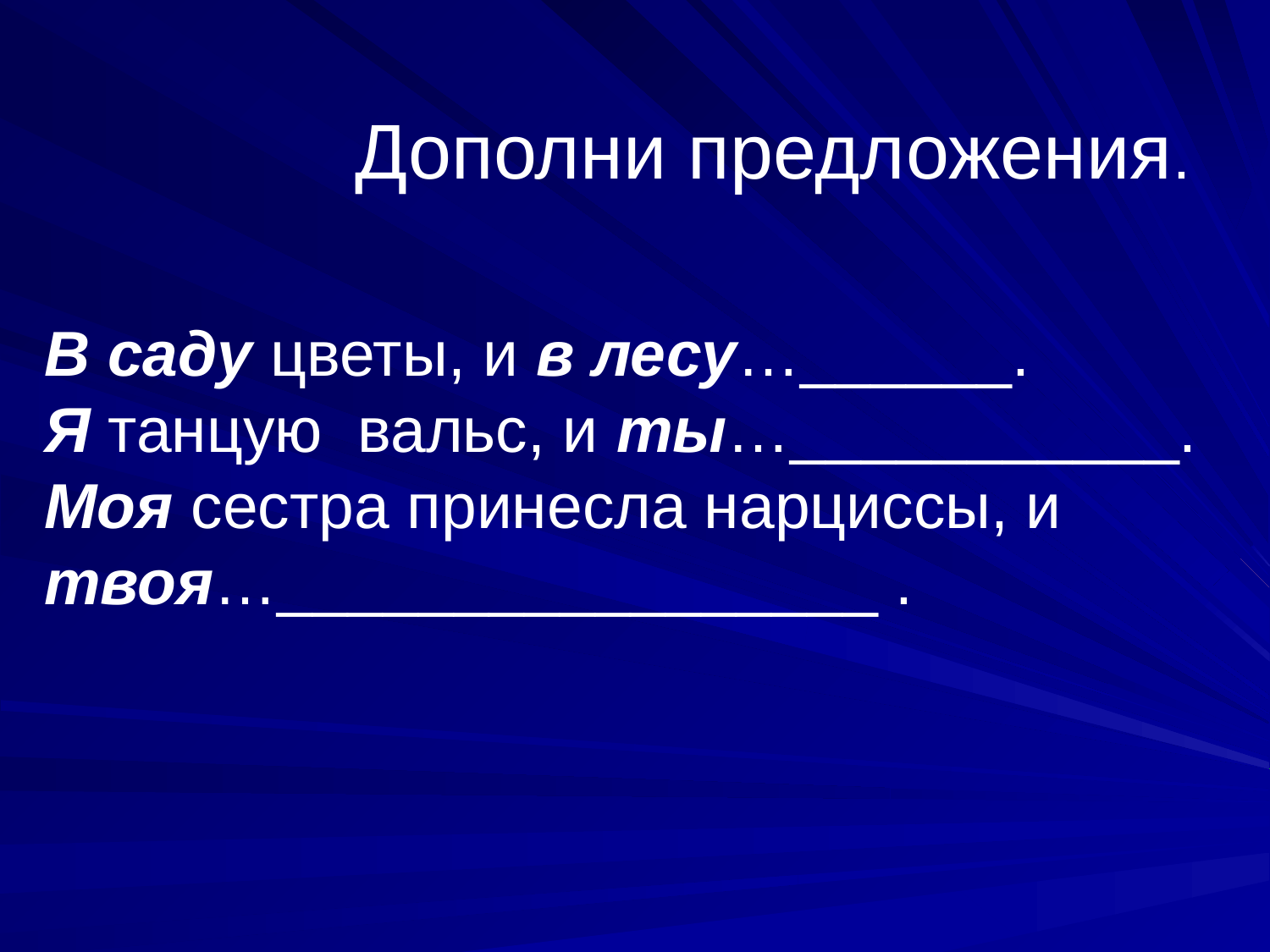

Дополни предложения.
В саду цветы, и в лесу…______.
Я танцую  вальс, и ты…___________.
Моя сестра принесла нарциссы, и  твоя…_________________ .